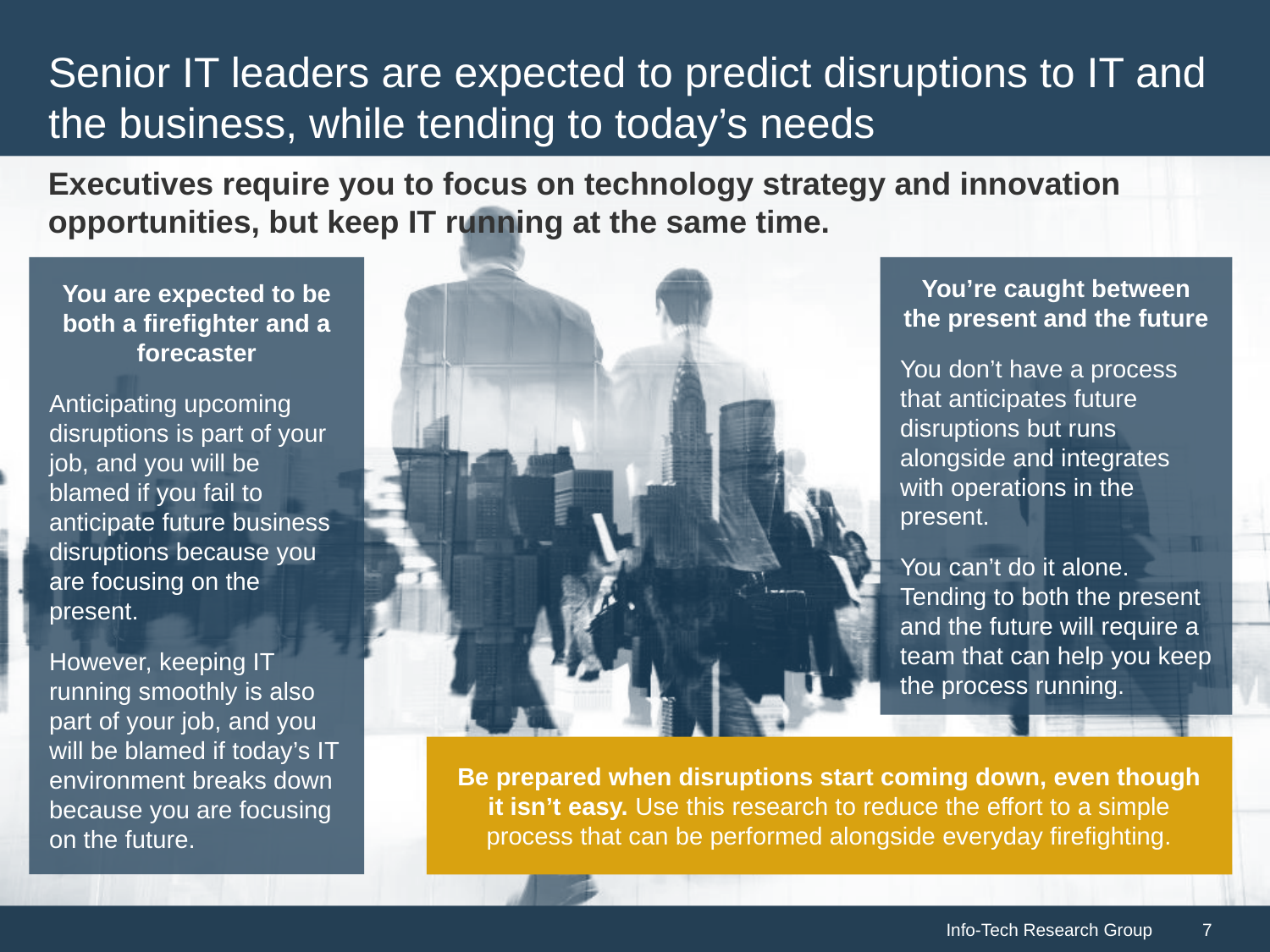

# Senior IT leaders are expected to predict disruptions to IT and the business, while tending to today’s needs
Executives require you to focus on technology strategy and innovation opportunities, but keep IT running at the same time.
You are expected to be both a firefighter and a forecaster
Anticipating upcoming disruptions is part of your job, and you will be blamed if you fail to anticipate future business disruptions because you are focusing on the present.
However, keeping IT running smoothly is also part of your job, and you will be blamed if today’s IT environment breaks down because you are focusing on the future.
You’re caught between the present and the future
You don’t have a process that anticipates future disruptions but runs alongside and integrates with operations in the present.
You can’t do it alone. Tending to both the present and the future will require a team that can help you keep the process running.
Be prepared when disruptions start coming down, even though it isn’t easy. Use this research to reduce the effort to a simple process that can be performed alongside everyday firefighting.